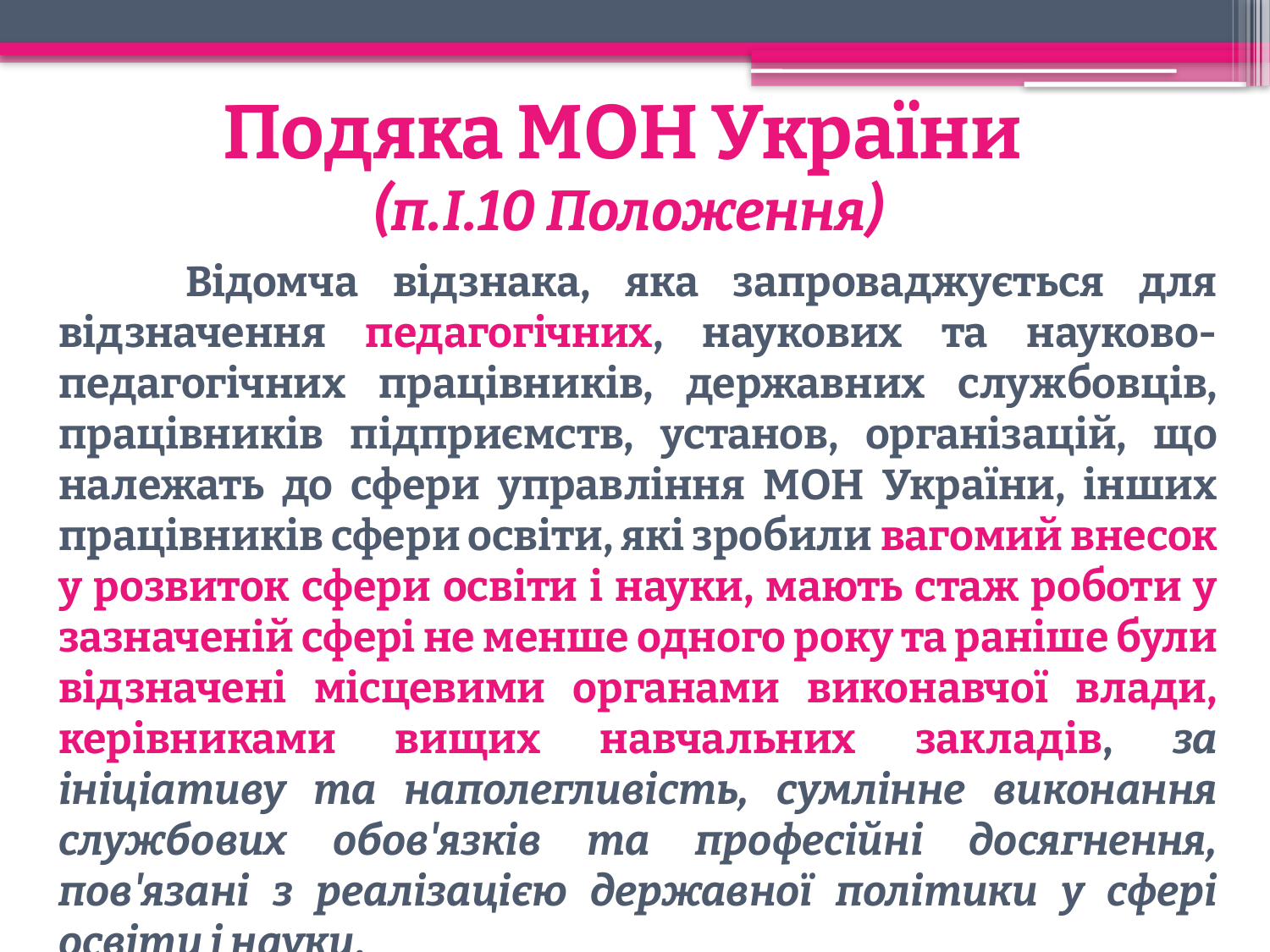

# Подяка МОН України (п.І.10 Положення)
	Відомча відзнака, яка запроваджується для відзначення педагогічних, наукових та науково-педагогічних працівників, державних службовців, працівників підприємств, установ, організацій, що належать до сфери управління МОН України, інших працівників сфери освіти, які зробили вагомий внесок у розвиток сфери освіти і науки, мають стаж роботи у зазначеній сфері не менше одного року та раніше були відзначені місцевими органами виконавчої влади, керівниками вищих навчальних закладів, за ініціативу та наполегливість, сумлінне виконання службових обов'язків та професійні досягнення, пов'язані з реалізацією державної політики у сфері освіти і науки.